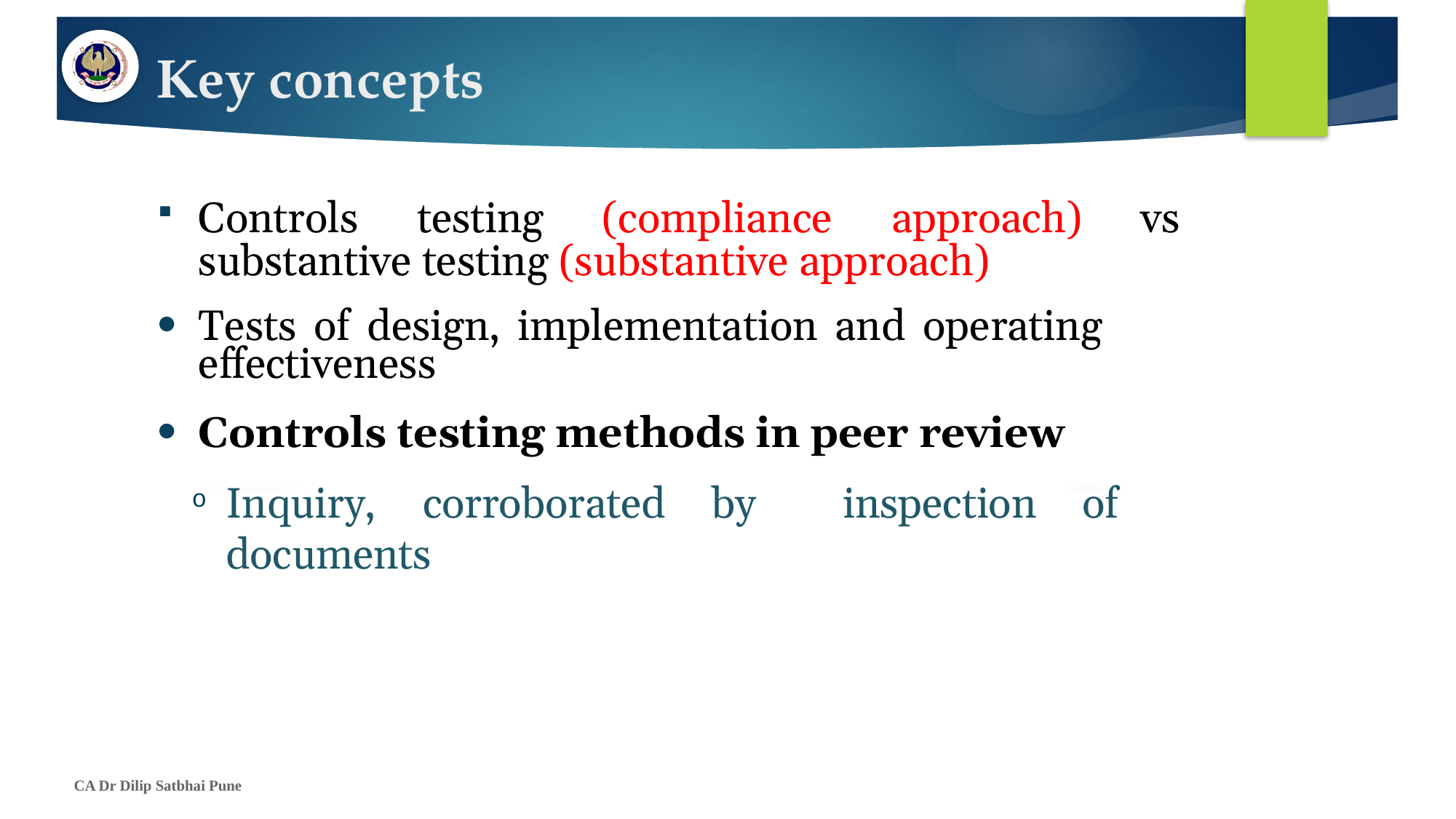

# Key concepts
Controls testing (compliance approach) vs substantive testing (substantive approach)
Tests of design, implementation and operating  effectiveness
Controls testing methods in peer review
Inquiry, corroborated by	inspection of documents

CA Dr Dilip Satbhai Pune